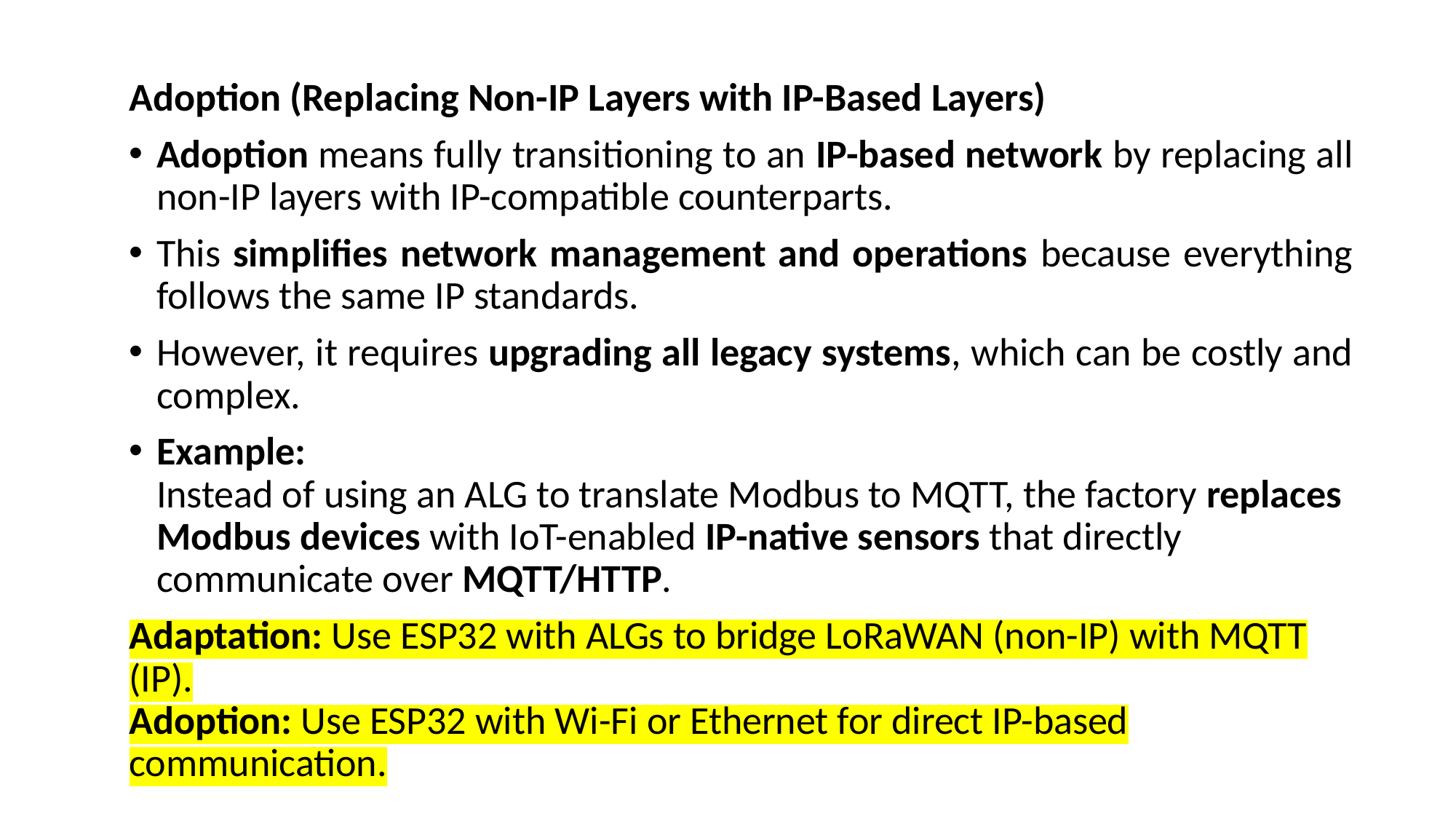

Adoption (Replacing Non-IP Layers with IP-Based Layers)
Adoption means fully transitioning to an IP-based network by replacing all non-IP layers with IP-compatible counterparts.
This simplifies network management and operations because everything follows the same IP standards.
However, it requires upgrading all legacy systems, which can be costly and complex.
Example:
Instead of using an ALG to translate Modbus to MQTT, the factory replaces Modbus devices with IoT-enabled IP-native sensors that directly communicate over MQTT/HTTP.
Adaptation: Use ESP32 with ALGs to bridge LoRaWAN (non-IP) with MQTT (IP).
Adoption: Use ESP32 with Wi-Fi or Ethernet for direct IP-based communication.